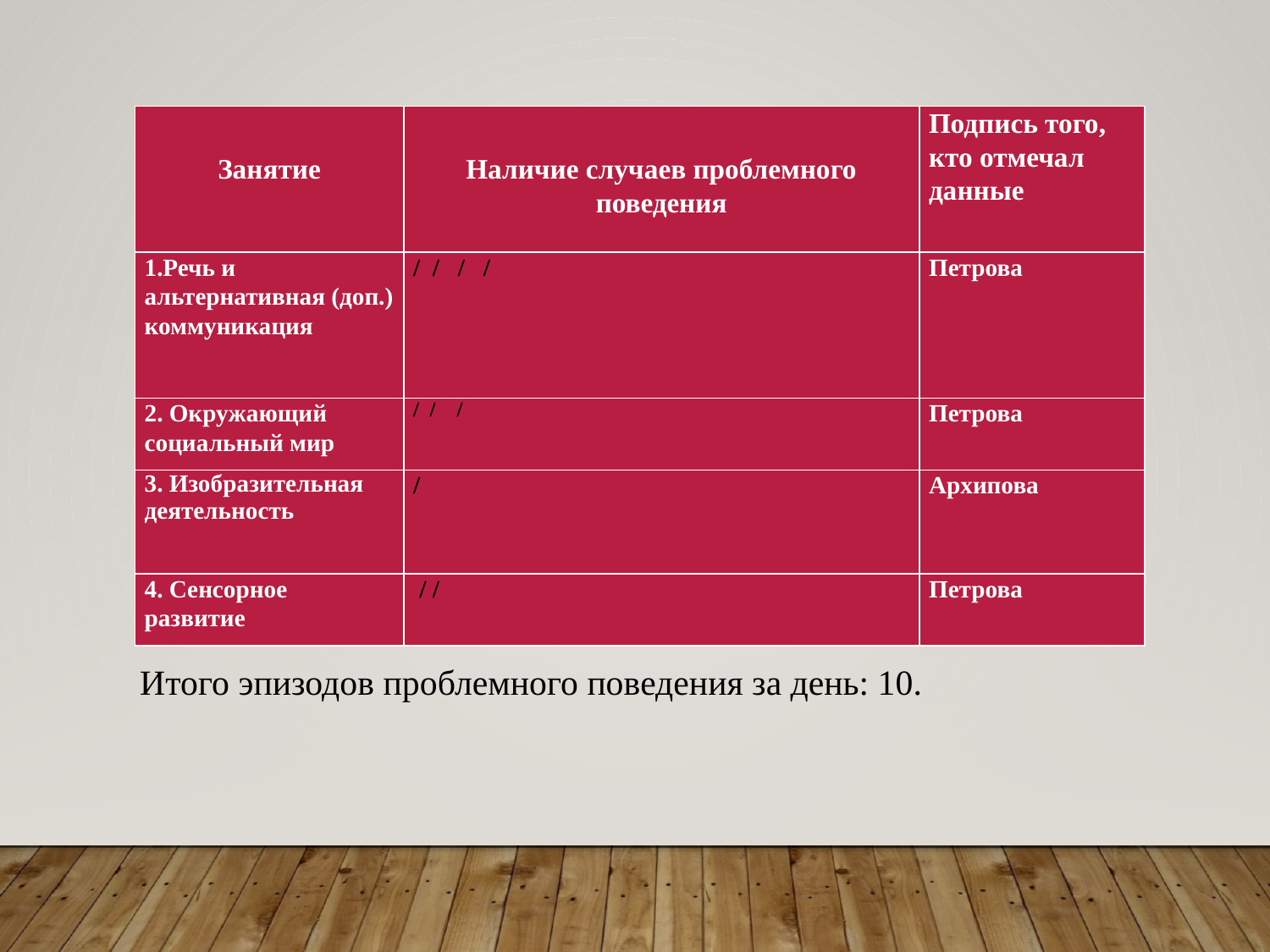

Итого эпизодов проблемного поведения за день: 10.

| Занятие | Наличие случаев проблемного поведения | Подпись того, кто отмечал данные |
| --- | --- | --- |
| 1.Речь и альтернативная (доп.) коммуникация | / / / / | Петрова |
| 2. Окружающий социальный мир | / / / | Петрова |
| 3. Изобразительная деятельность | / | Архипова |
| 4. Сенсорное развитие | / / | Петрова |